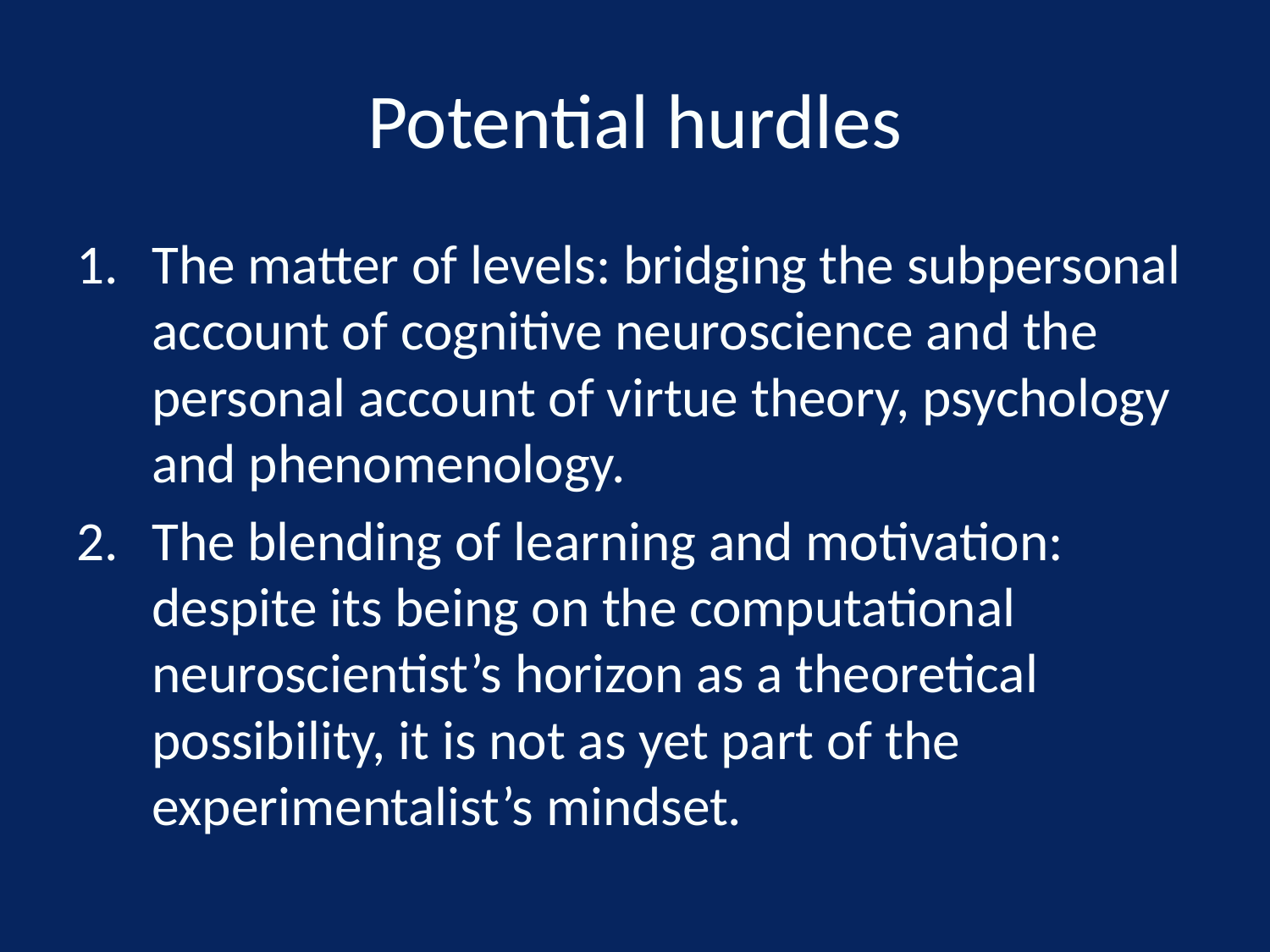

# Potential hurdles
The matter of levels: bridging the subpersonal account of cognitive neuroscience and the personal account of virtue theory, psychology and phenomenology.
The blending of learning and motivation: despite its being on the computational neuroscientist’s horizon as a theoretical possibility, it is not as yet part of the experimentalist’s mindset.